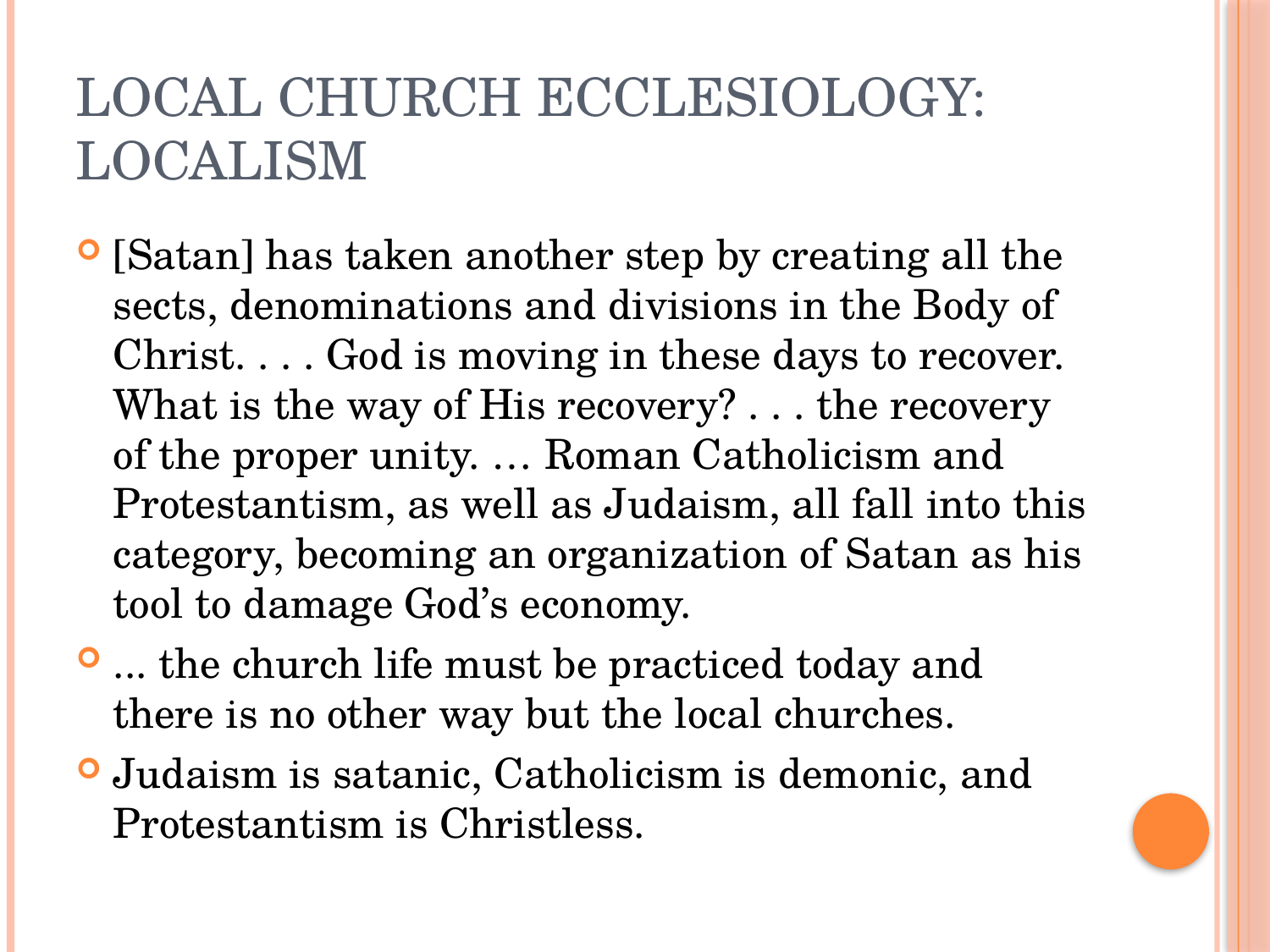

# Local Church ecclesiology: Localism
[Satan] has taken another step by creating all the sects, denominations and divisions in the Body of Christ. . . . God is moving in these days to recover. What is the way of His recovery? . . . the recovery of the proper unity. … Roman Catholicism and Protestantism, as well as Judaism, all fall into this category, becoming an organization of Satan as his tool to damage God’s economy.
... the church life must be practiced today and there is no other way but the local churches.
Judaism is satanic, Catholicism is demonic, and Protestantism is Christless.